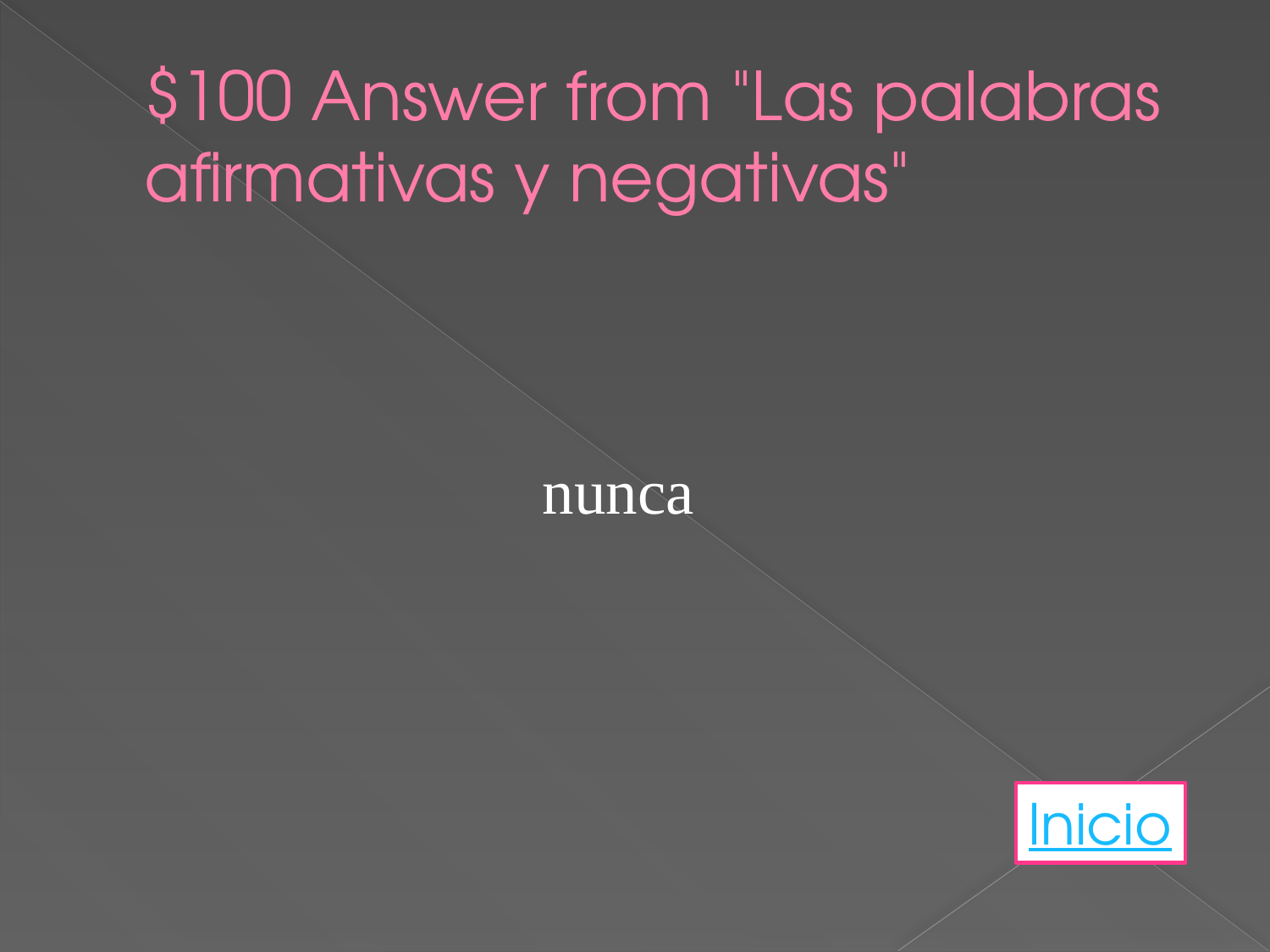

# $100 Answer from "Las palabras afirmativas y negativas"
nunca
Inicio